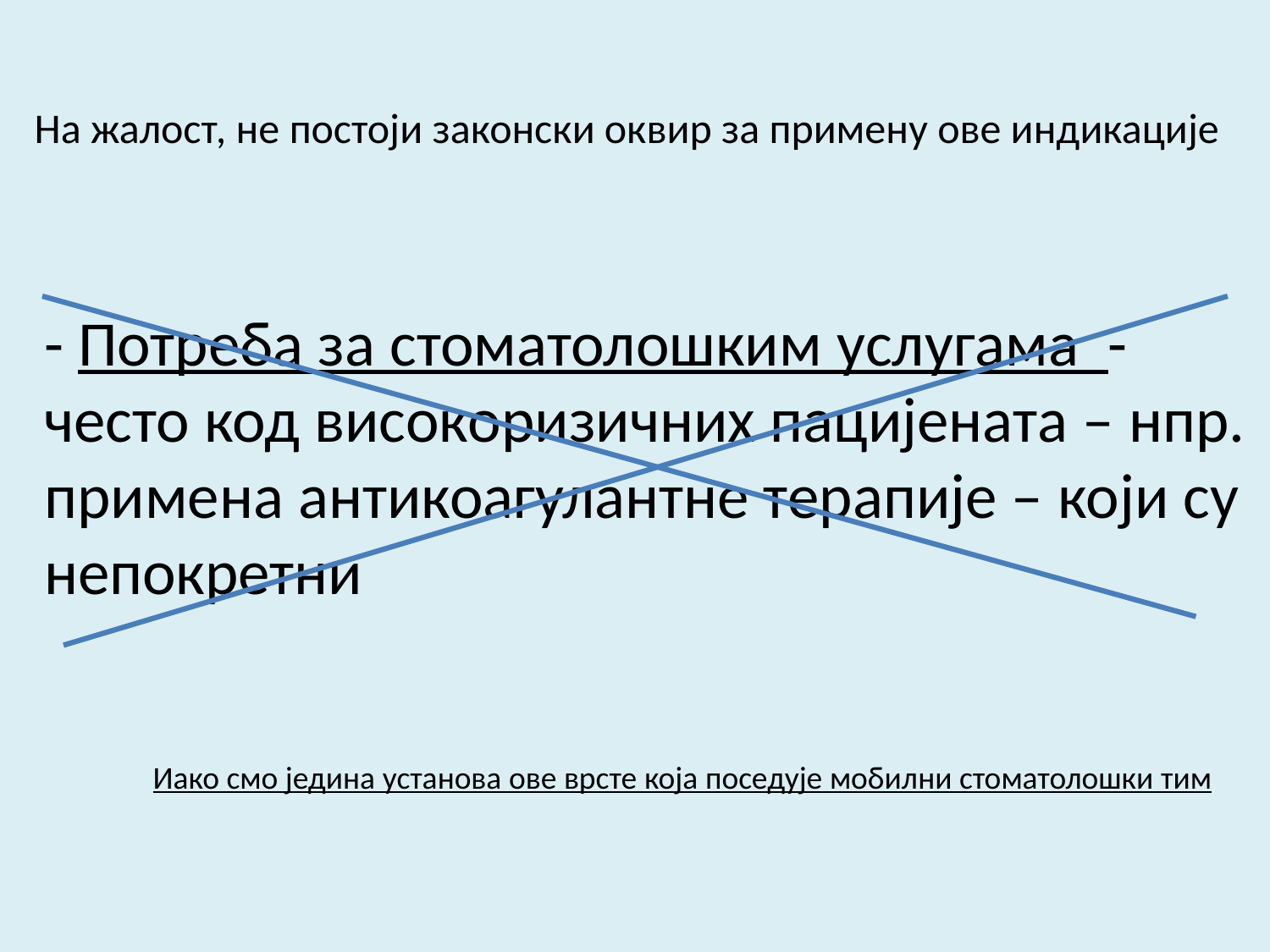

На жалост, не постоји законски оквир за примену ове индикације
- Потреба за стоматолошким услугама  - често код високоризичних пацијената – нпр. примена антикоагулантне терапије – који су непокретни
Иако смо једина установа ове врсте која поседује мобилни стоматолошки тим